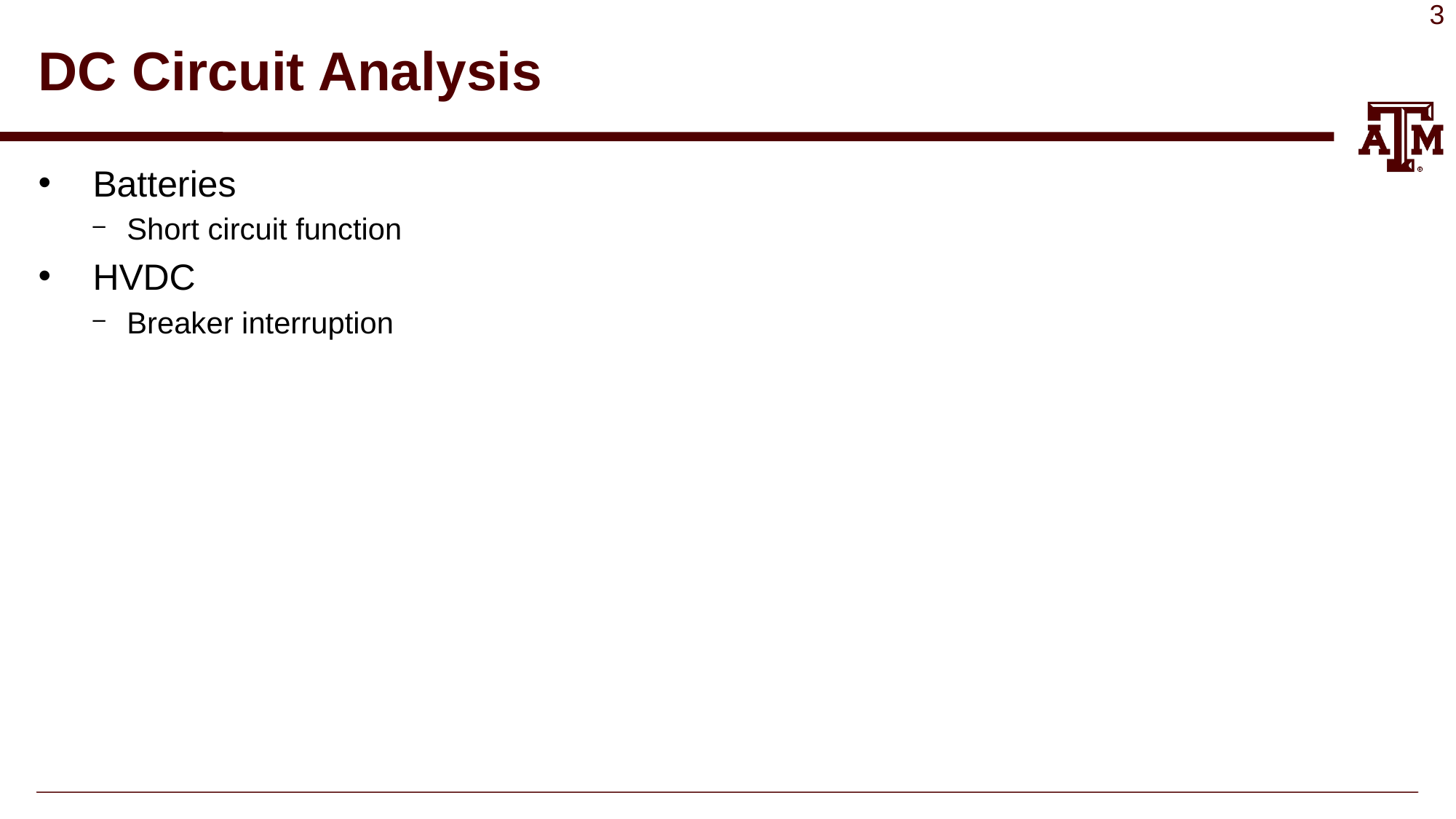

# DC Circuit Analysis
Batteries
Short circuit function
HVDC
Breaker interruption